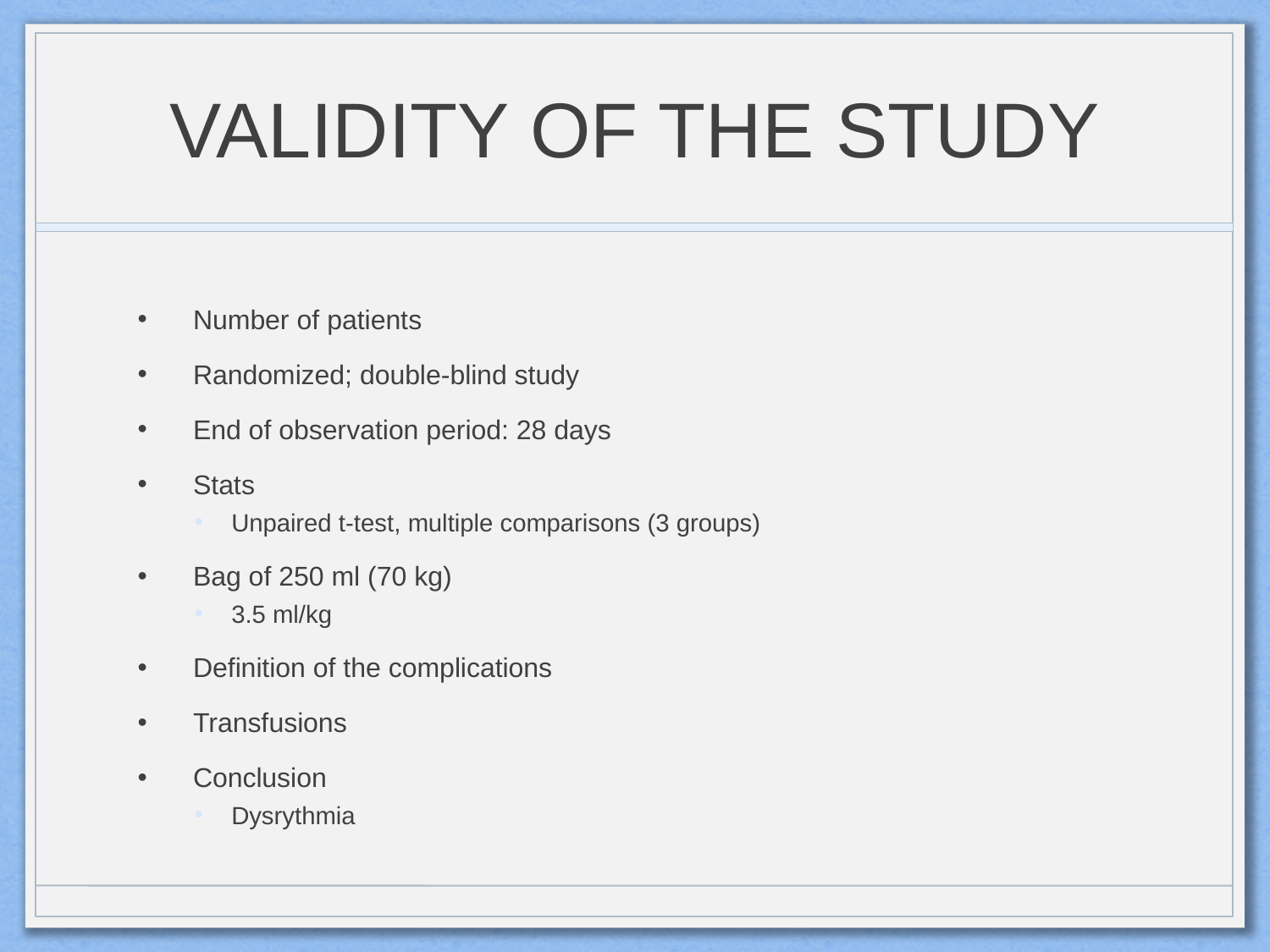

# VALIDITY OF THE STUDY
Number of patients
Randomized; double-blind study
End of observation period: 28 days
Stats
Unpaired t-test, multiple comparisons (3 groups)
Bag of 250 ml (70 kg)
3.5 ml/kg
Definition of the complications
Transfusions
Conclusion
Dysrythmia